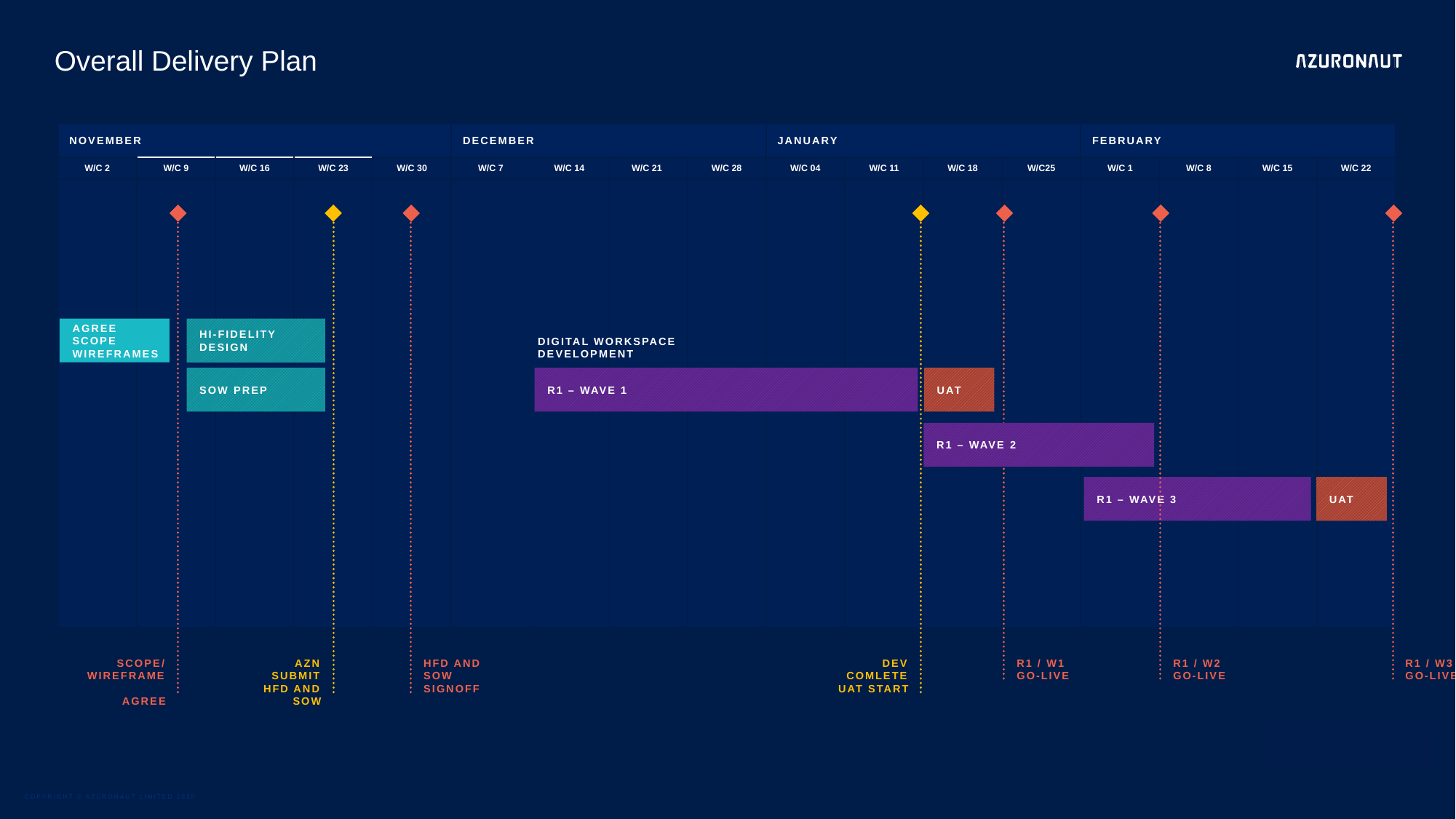

Overall Delivery Plan
| NOVEMBER |  |  |  |  | DECEMBER |  |  |  | JANUARY |  |  |  | FEBRUARY |  |  |  |
| --- | --- | --- | --- | --- | --- | --- | --- | --- | --- | --- | --- | --- | --- | --- | --- | --- |
| W/C 2 | W/C 9 | W/C 16 | W/C 23 | W/C 30 | W/C 7 | W/C 14 | W/C 21 | W/C 28 | W/C 04 | W/C 11 | W/C 18 | W/C25 | W/C 1 | W/C 8 | W/C 15 | W/C 22 |
|  |  |  |  |  |  |  |  |  |  |  |  |  |  |  |  |  |

AGREE SCOPE
WIREFRAMES
HI-FIDELITY DESIGN
DIGITAL WORKSPACE DEVELOPMENT
SOW PREP
R1 – WAVE 1
UAT
R1 – WAVE 2
R1 – WAVE 3
UAT
SCOPE/ WIREFRAME
AGREE
AZN SUBMIT HFD AND SOW
HFD AND SOW
SIGNOFF
DEV COMLETE UAT START
R1 / W1
GO-LIVE
R1 / W2
GO-LIVE
R1 / W3
GO-LIVE